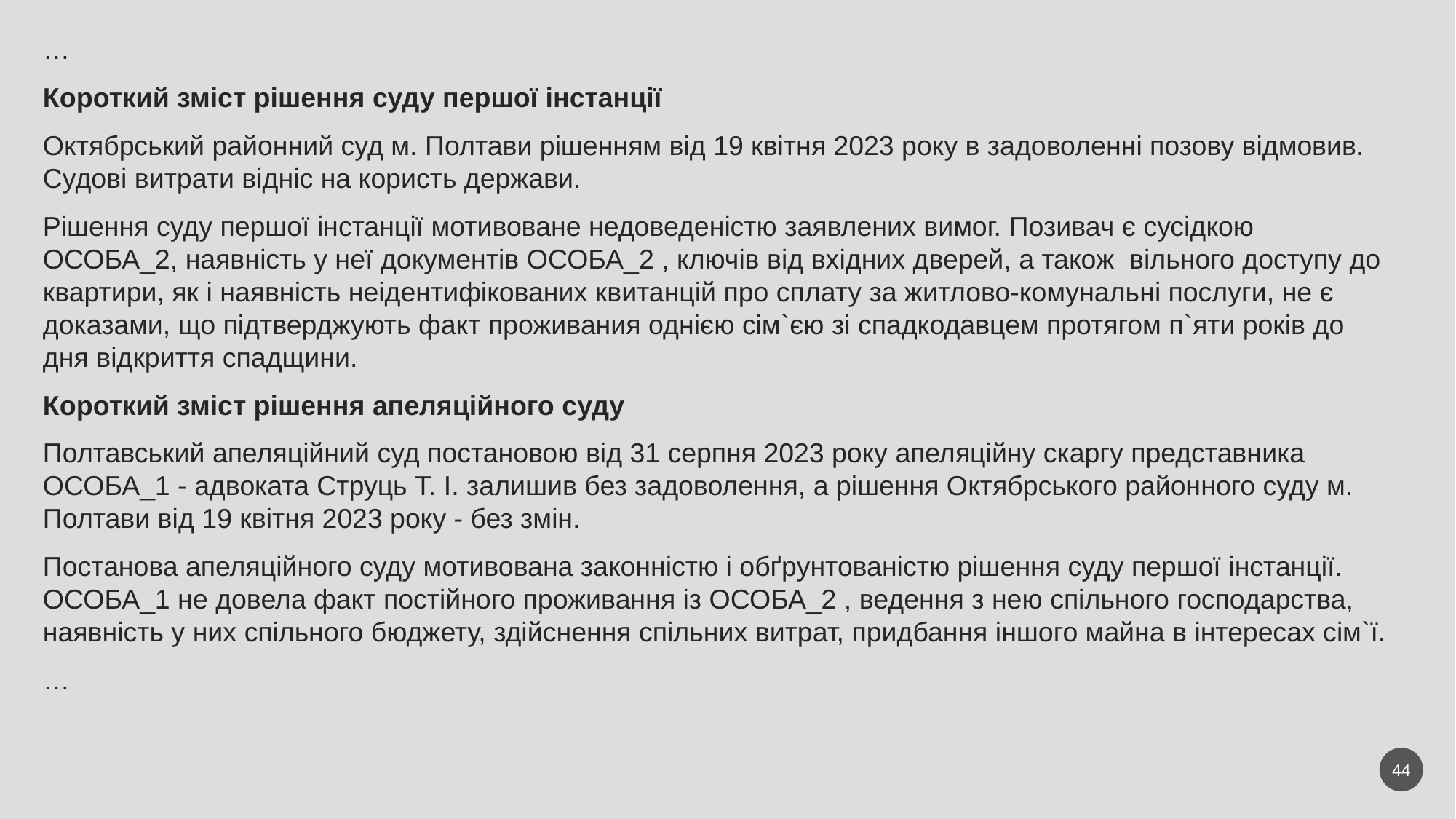

…
Короткий зміст рішення суду першої інстанції
Октябрський районний суд м. Полтави рішенням від 19 квітня 2023 року в задоволенні позову відмовив. Судові витрати відніс на користь держави.
Рішення суду першої інстанції мотивоване недоведеністю заявлених вимог. Позивач є сусідкою ОСОБА_2, наявність у неї документів ОСОБА_2 , ключів від вхідних дверей, а також  вільного доступу до квартири, як і наявність неідентифікованих квитанцій про сплату за житлово-комунальні послуги, не є доказами, що пiдтверджують факт проживания однією сiм`єю зі спадкодавцем протягом п`яти рокiв до дня вiдкриття спадщини.
Короткий зміст рішення апеляційного суду
Полтавський апеляційний суд постановою від 31 серпня 2023 року апеляційну скаргу представника ОСОБА_1 - адвоката Струць Т. І. залишив без задоволення, а рішення Октябрського районного суду м. Полтави від 19 квітня 2023 року - без змін.
Постанова апеляційного суду мотивована законністю і обґрунтованістю рішення суду першої інстанції. ОСОБА_1 не довела факт постійного проживання із ОСОБА_2 , ведення з нею спільного господарства, наявність у них спільного бюджету, здійснення спільних витрат, придбання іншого майна в інтересах сім`ї.
…

44